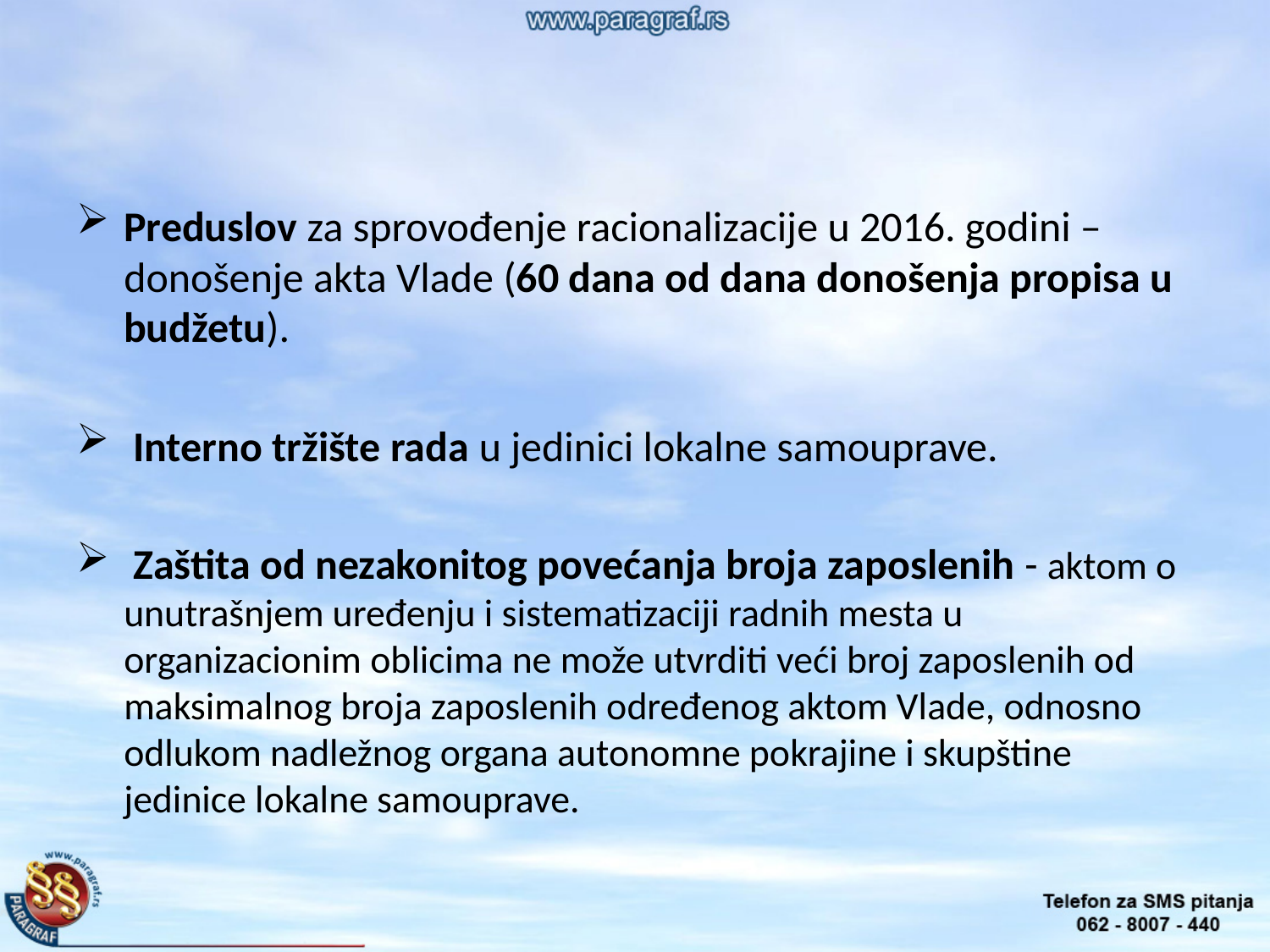

#

Preduslov za sprovođenje racionalizacije u 2016. godini – donošenje akta Vlade (60 dana od dana donošenja propisa u budžetu).

 Interno tržište rada u jedinici lokalne samouprave.

 Zaštita od nezakonitog povećanja broja zaposlenih - aktom o unutrašnjem uređenju i sistematizaciji radnih mesta u organizacionim oblicima ne može utvrditi veći broj zaposlenih od maksimalnog broja zaposlenih određenog aktom Vlade, odnosno odlukom nadležnog organa autonomne pokrajine i skupštine jedinice lokalne samouprave.